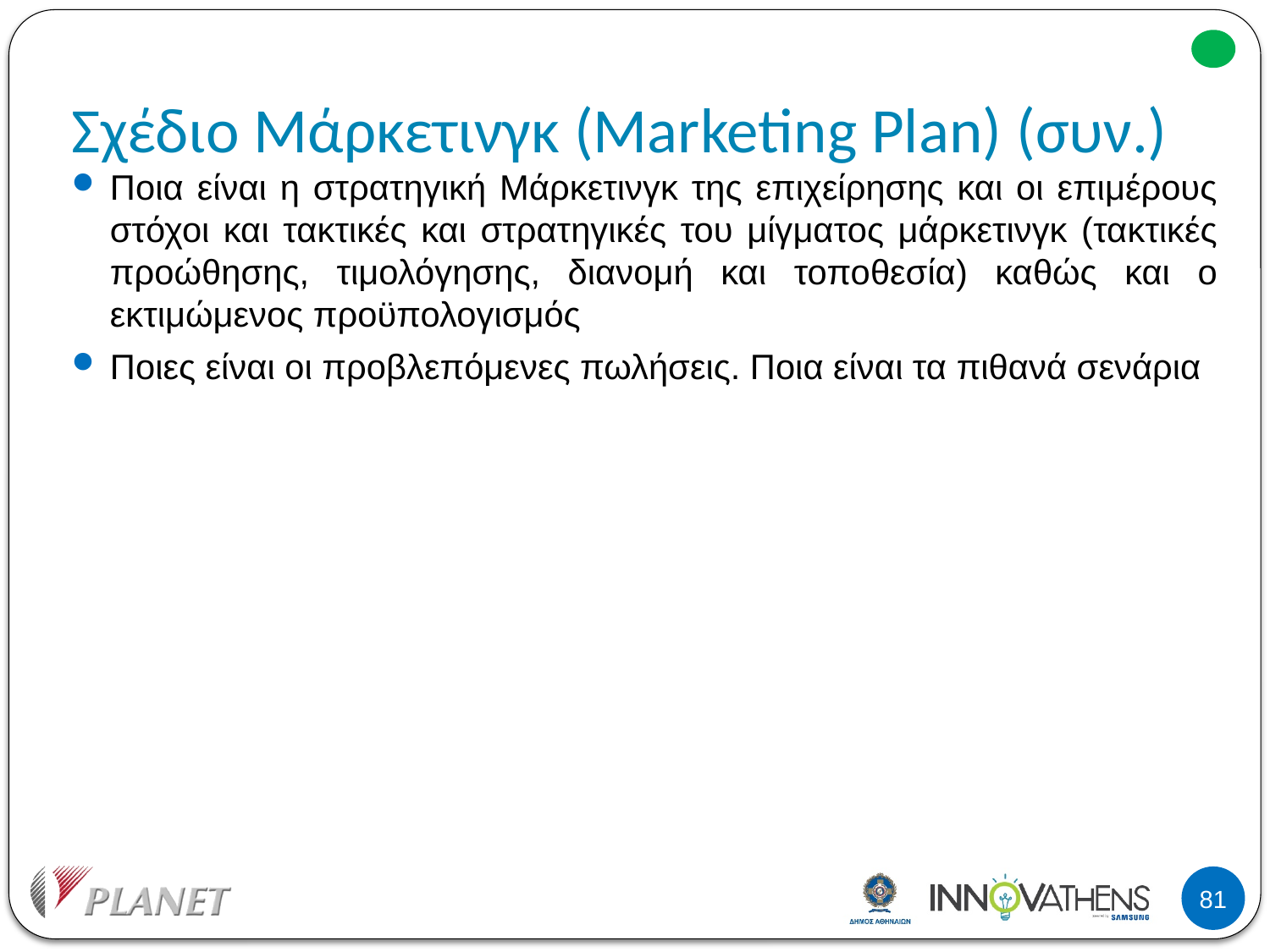

# Σχέδιο Μάρκετινγκ (Marketing Plan) (συν.)

Ποια είναι η στρατηγική Μάρκετινγκ της επιχείρησης και οι επιμέρους στόχοι και τακτικές και στρατηγικές του μίγματος μάρκετινγκ (τακτικές προώθησης, τιμολόγησης, διανομή και τοποθεσία) καθώς και ο εκτιμώμενος προϋπολογισμός
Ποιες είναι οι προβλεπόμενες πωλήσεις. Ποια είναι τα πιθανά σενάρια